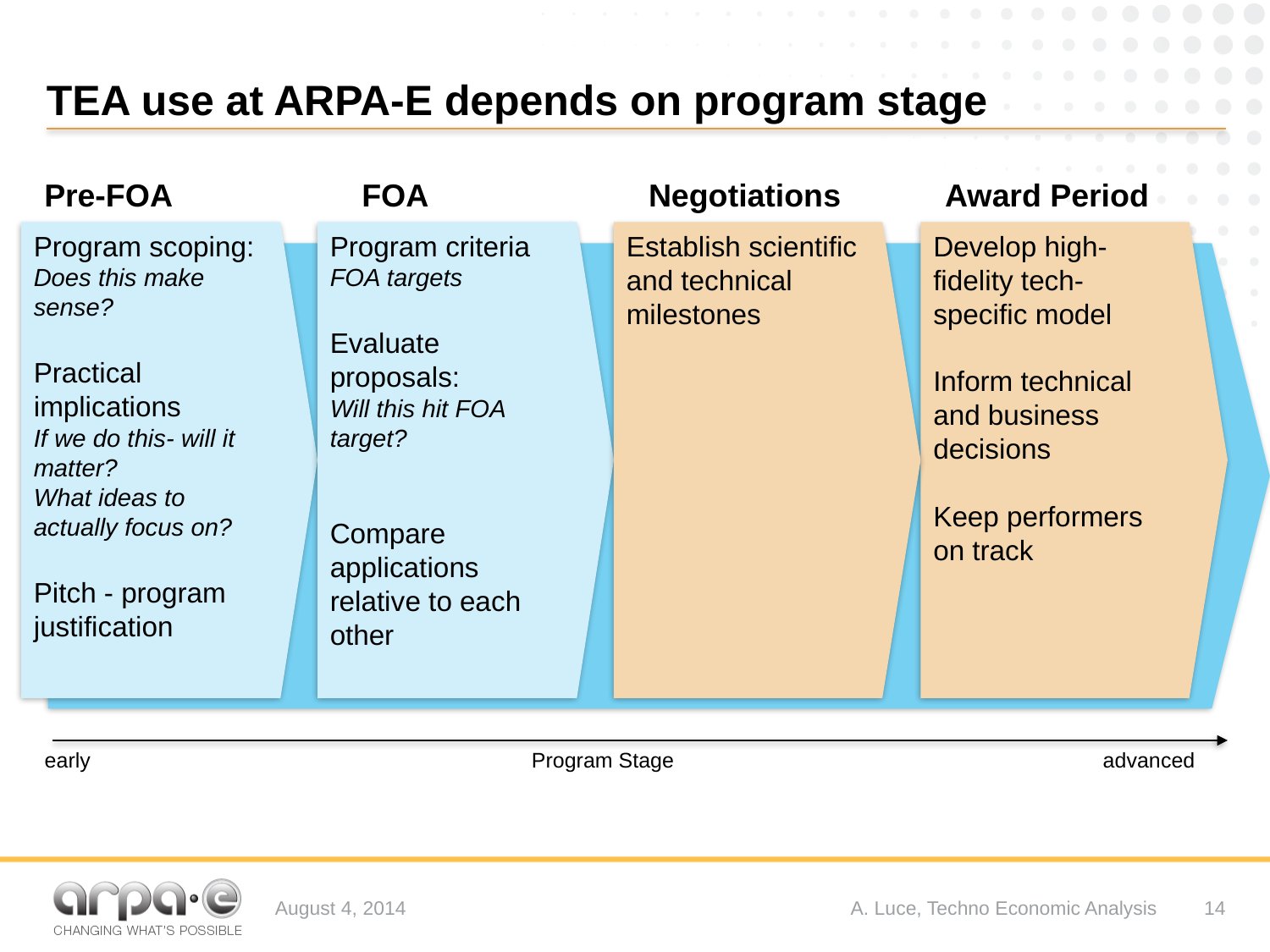

# TEA use at ARPA-E depends on program stage
Pre-FOA
FOA
Negotiations
Award Period
Program scoping:
Does this make sense?

Practical implications
If we do this- will it matter?
What ideas to actually focus on?

Pitch - program justification
Program criteria
FOA targets

Evaluate proposals:
Will this hit FOA target?

Compare applications relative to each other
Establish scientific and technical milestones
Develop high-fidelity tech-specific model

Inform technical and business decisions

Keep performers on track

early
Program Stage
advanced
August 4, 2014
A. Luce, Techno Economic Analysis
14